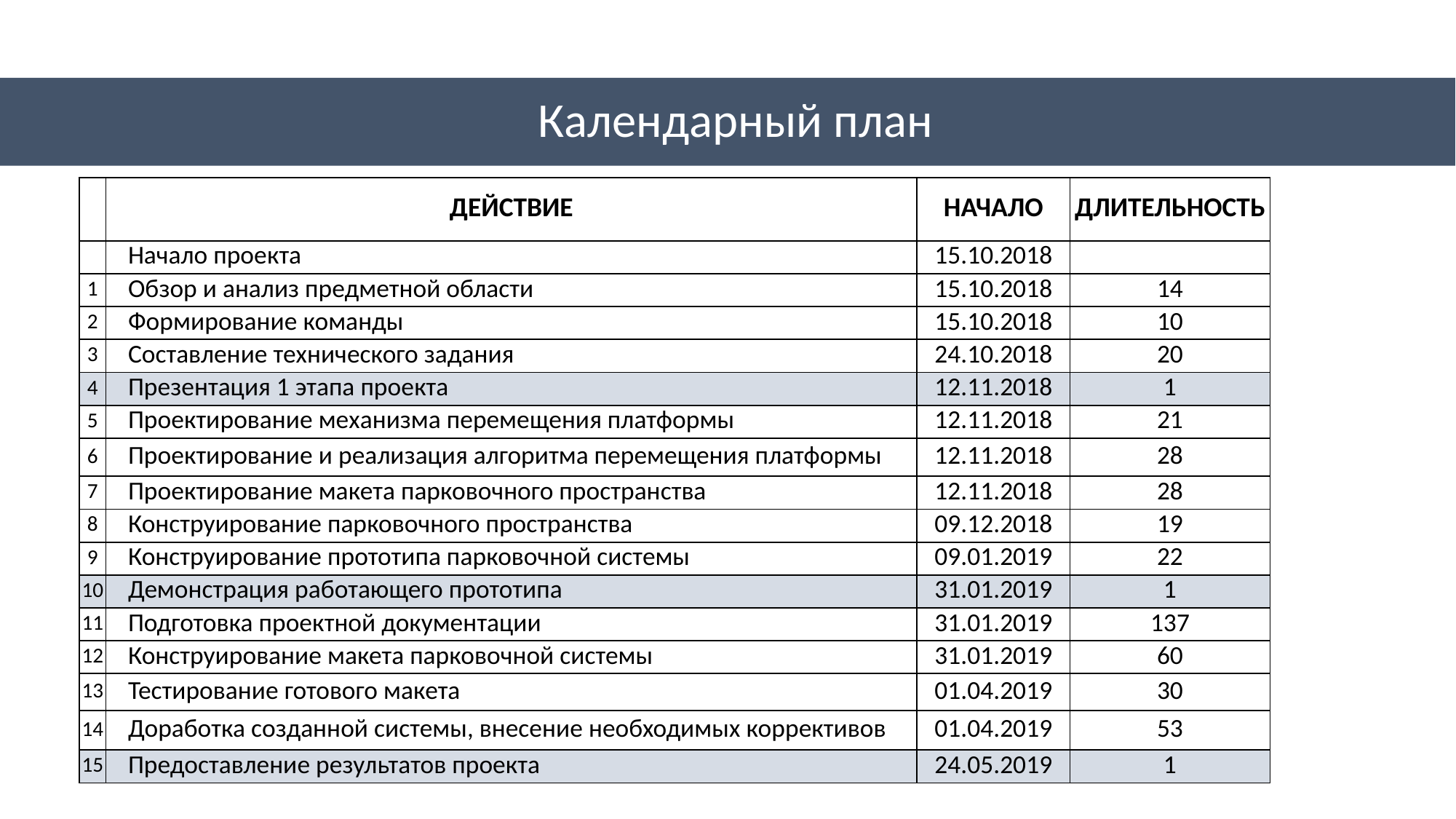

# Календарный план

|  | ДЕЙСТВИЕ | НАЧАЛО | ДЛИТЕЛЬНОСТЬ |
| --- | --- | --- | --- |
|  | Начало проекта | 15.10.2018 |  |
| 1 | Обзор и анализ предметной области | 15.10.2018 | 14 |
| 2 | Формирование команды | 15.10.2018 | 10 |
| 3 | Составление технического задания | 24.10.2018 | 20 |
| 4 | Презентация 1 этапа проекта | 12.11.2018 | 1 |
| 5 | Проектирование механизма перемещения платформы | 12.11.2018 | 21 |
| 6 | Проектирование и реализация алгоритма перемещения платформы | 12.11.2018 | 28 |
| 7 | Проектирование макета парковочного пространства | 12.11.2018 | 28 |
| 8 | Конструирование парковочного пространства | 09.12.2018 | 19 |
| 9 | Конструирование прототипа парковочной системы | 09.01.2019 | 22 |
| 10 | Демонстрация работающего прототипа | 31.01.2019 | 1 |
| 11 | Подготовка проектной документации | 31.01.2019 | 137 |
| 12 | Конструирование макета парковочной системы | 31.01.2019 | 60 |
| 13 | Тестирование готового макета | 01.04.2019 | 30 |
| 14 | Доработка созданной системы, внесение необходимых коррективов | 01.04.2019 | 53 |
| 15 | Предоставление результатов проекта | 24.05.2019 | 1 |